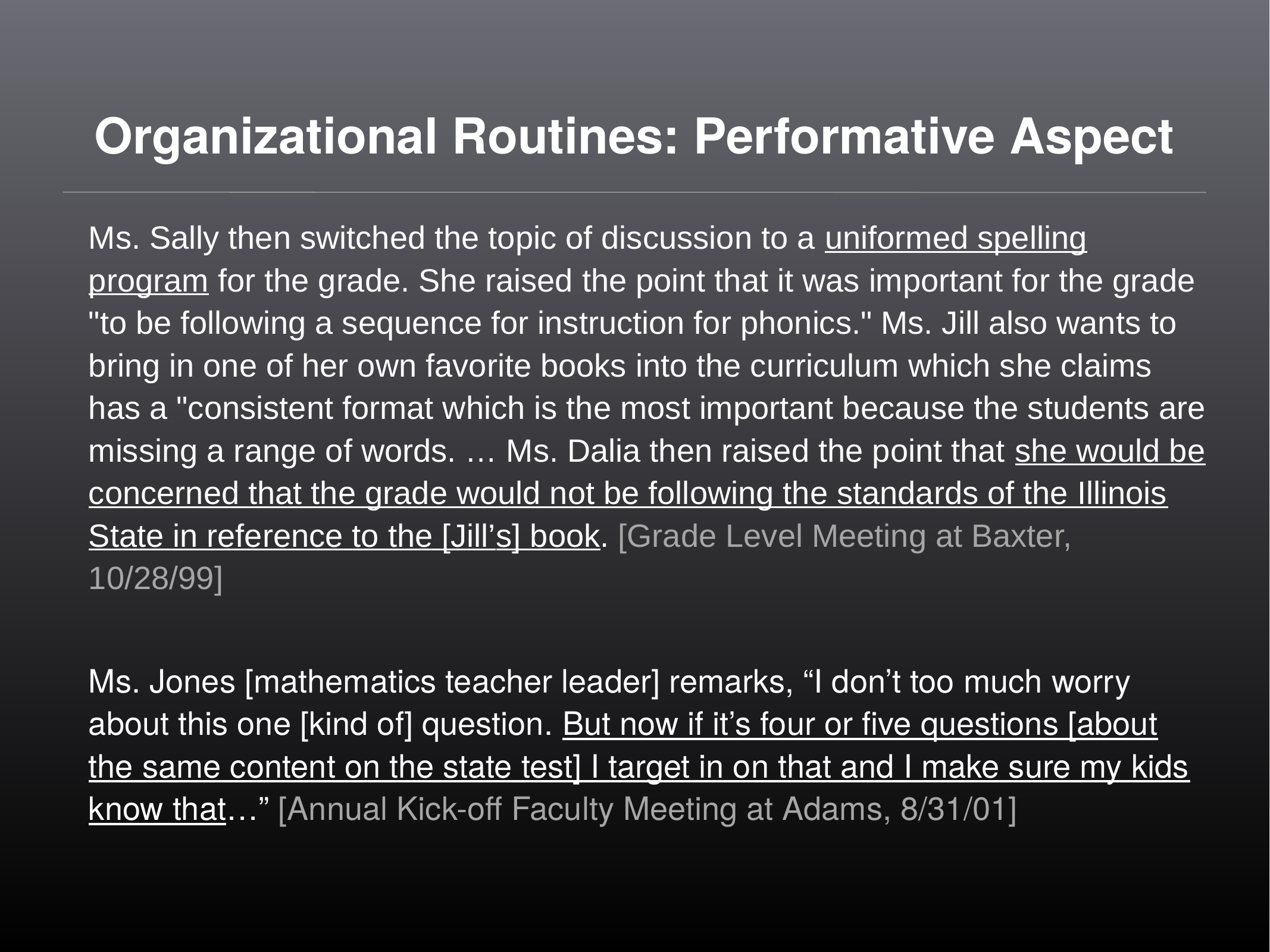

# Organizational Routines: Performative Aspect

Ms. Sally then switched the topic of discussion to a uniformed spelling program for the grade. She raised the point that it was important for the grade "to be following a sequence for instruction for phonics." Ms. Jill also wants to bring in one of her own favorite books into the curriculum which she claims has a "consistent format which is the most important because the students are missing a range of words. … Ms. Dalia then raised the point that she would be concerned that the grade would not be following the standards of the Illinois State in reference to the [Jill’s] book. [Grade Level Meeting at Baxter, 10/28/99]
Ms. Jones [mathematics teacher leader] remarks, “I don’t too much worry about this one [kind of] question. But now if it’s four or five questions [about the same content on the state test] I target in on that and I make sure my kids know that…” [Annual Kick-off Faculty Meeting at Adams, 8/31/01]